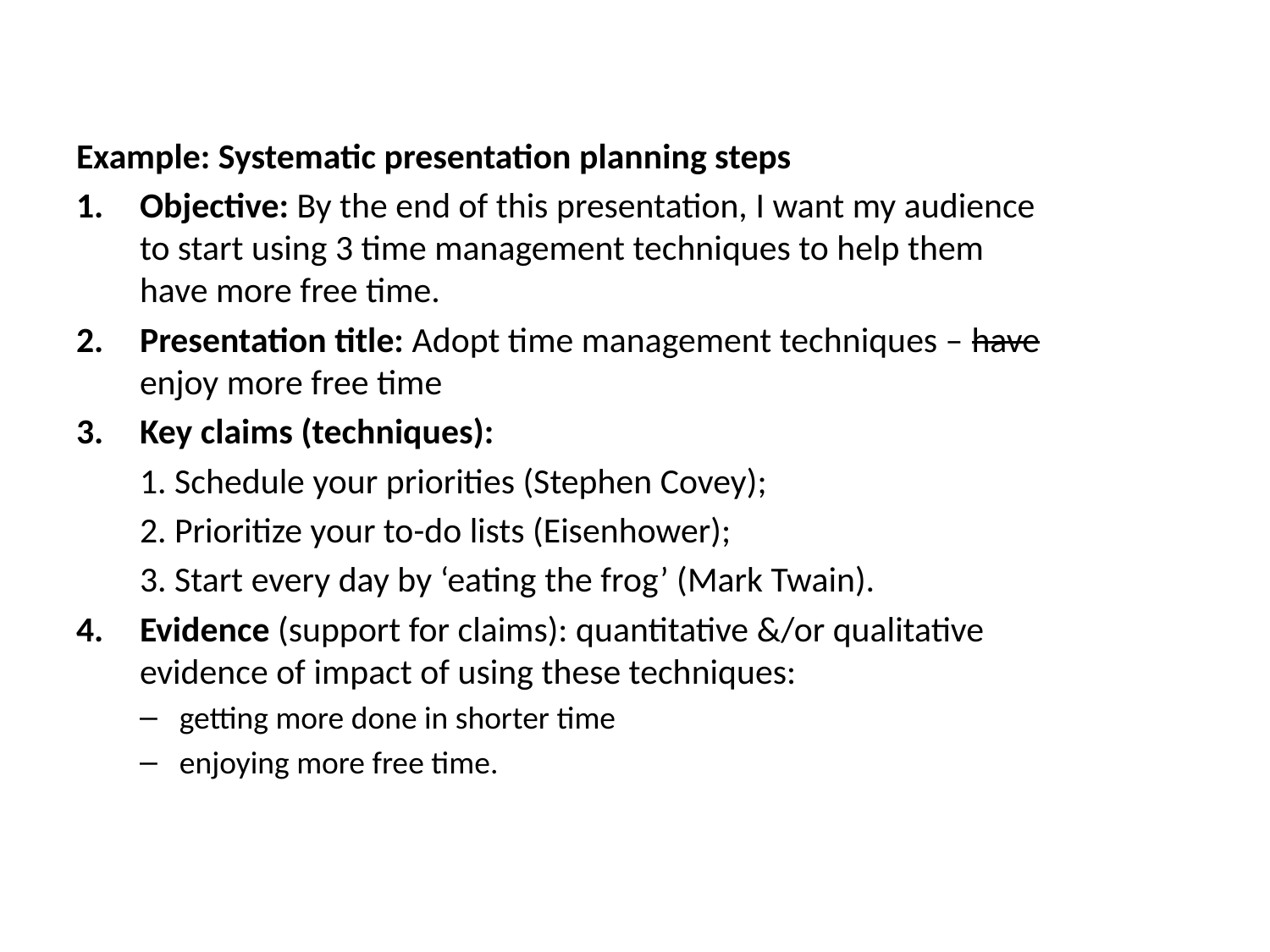

Example: Systematic presentation planning steps
Objective: By the end of this presentation, I want my audience to start using 3 time management techniques to help them have more free time.
Presentation title: Adopt time management techniques – have enjoy more free time
Key claims (techniques):
1. Schedule your priorities (Stephen Covey);
2. Prioritize your to-do lists (Eisenhower);
3. Start every day by ‘eating the frog’ (Mark Twain).
Evidence (support for claims): quantitative &/or qualitative evidence of impact of using these techniques:
getting more done in shorter time
enjoying more free time.